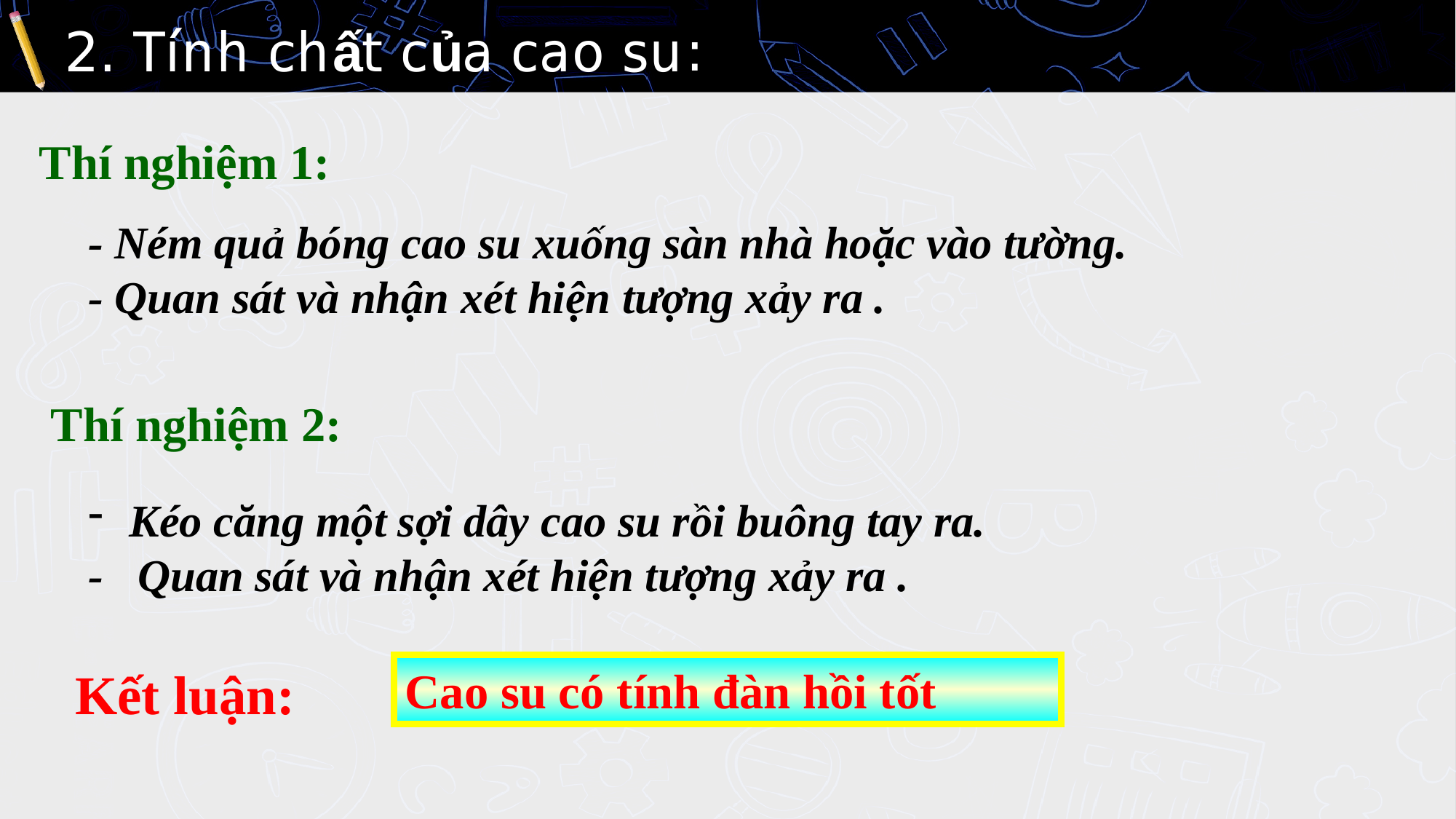

# 2. Tính chất của cao su:
Thí nghiệm 1:
- Ném quả bóng cao su xuống sàn nhà hoặc vào tường.
- Quan sát và nhận xét hiện tượng xảy ra .
Thí nghiệm 2:
Kéo căng một sợi dây cao su rồi buông tay ra.
-   Quan sát và nhận xét hiện tượng xảy ra .
Kết luận:
Cao su có tính đàn hồi tốt